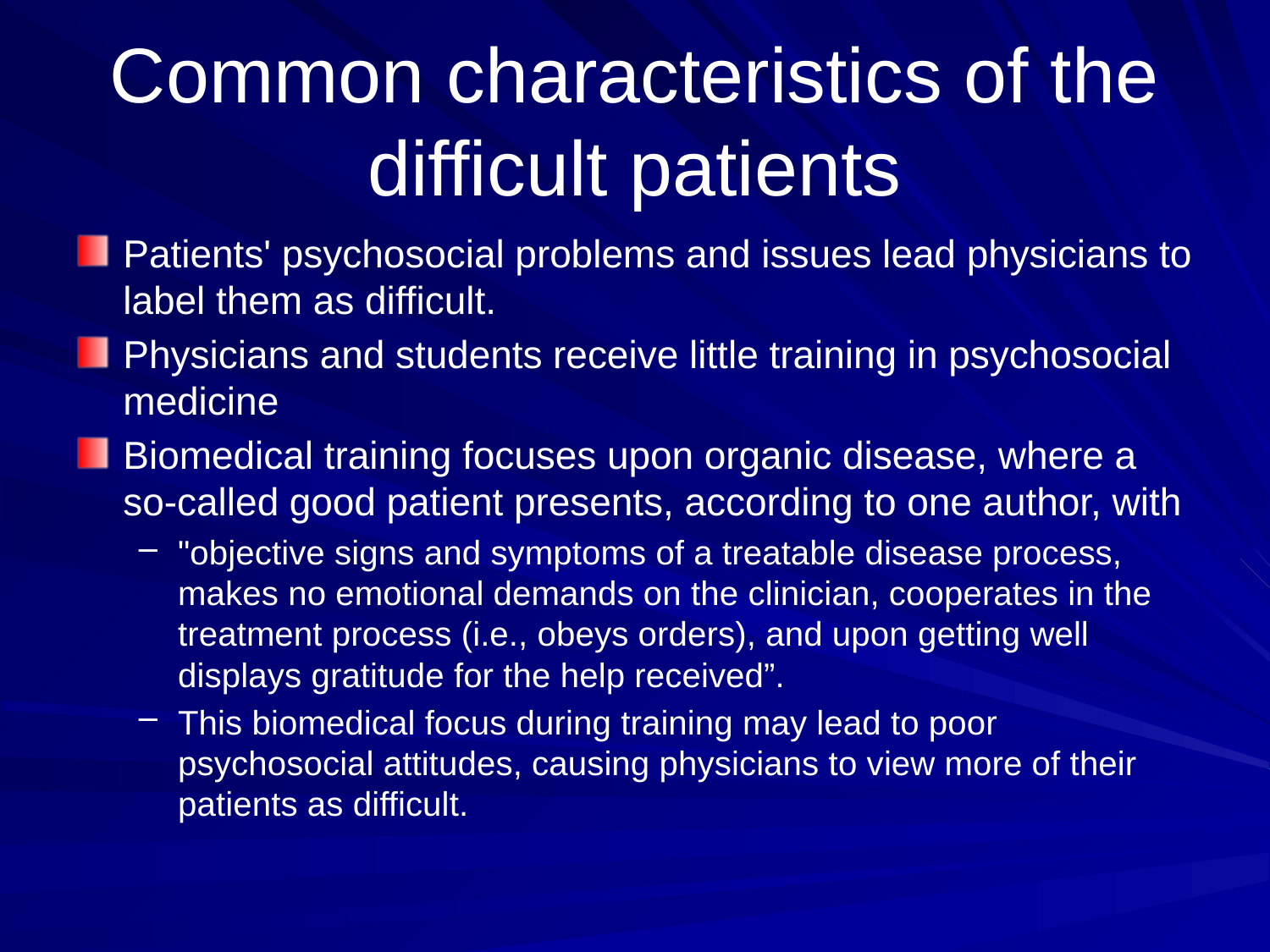

# Common characteristics of the difficult patients
Patients' psychosocial problems and issues lead physicians to label them as difficult.
Physicians and students receive little training in psychosocial medicine
Biomedical training focuses upon organic disease, where a so-called good patient presents, according to one author, with
"objective signs and symptoms of a treatable disease process, makes no emotional demands on the clinician, cooperates in the treatment process (i.e., obeys orders), and upon getting well displays gratitude for the help received”.
This biomedical focus during training may lead to poor psychosocial attitudes, causing physicians to view more of their patients as difficult.